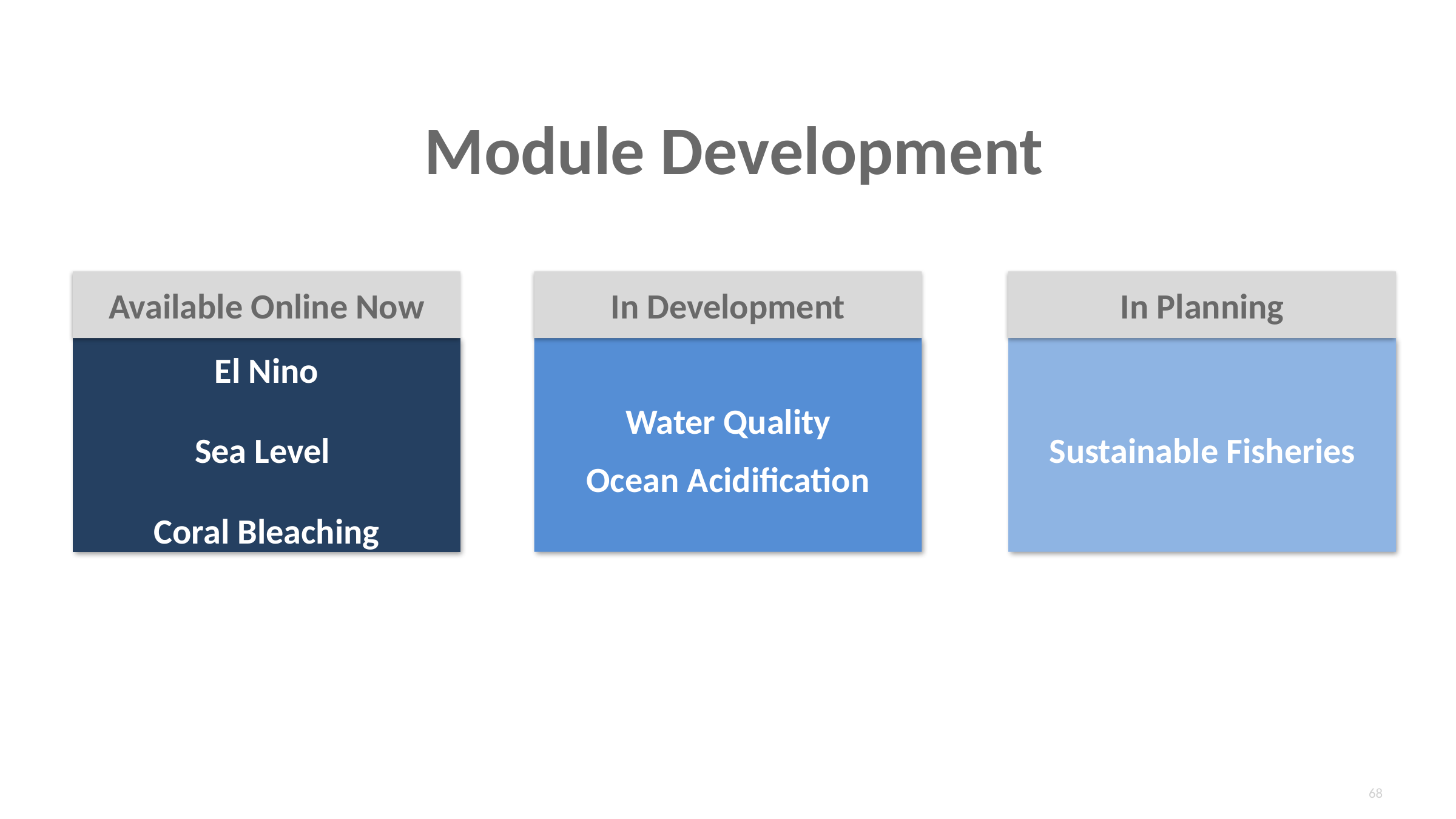

Module Development

Available Online Now

In Development

In Planning
Sustainable Fisheries
Water Quality
Ocean Acidification
El Nino
Sea Level
Coral Bleaching